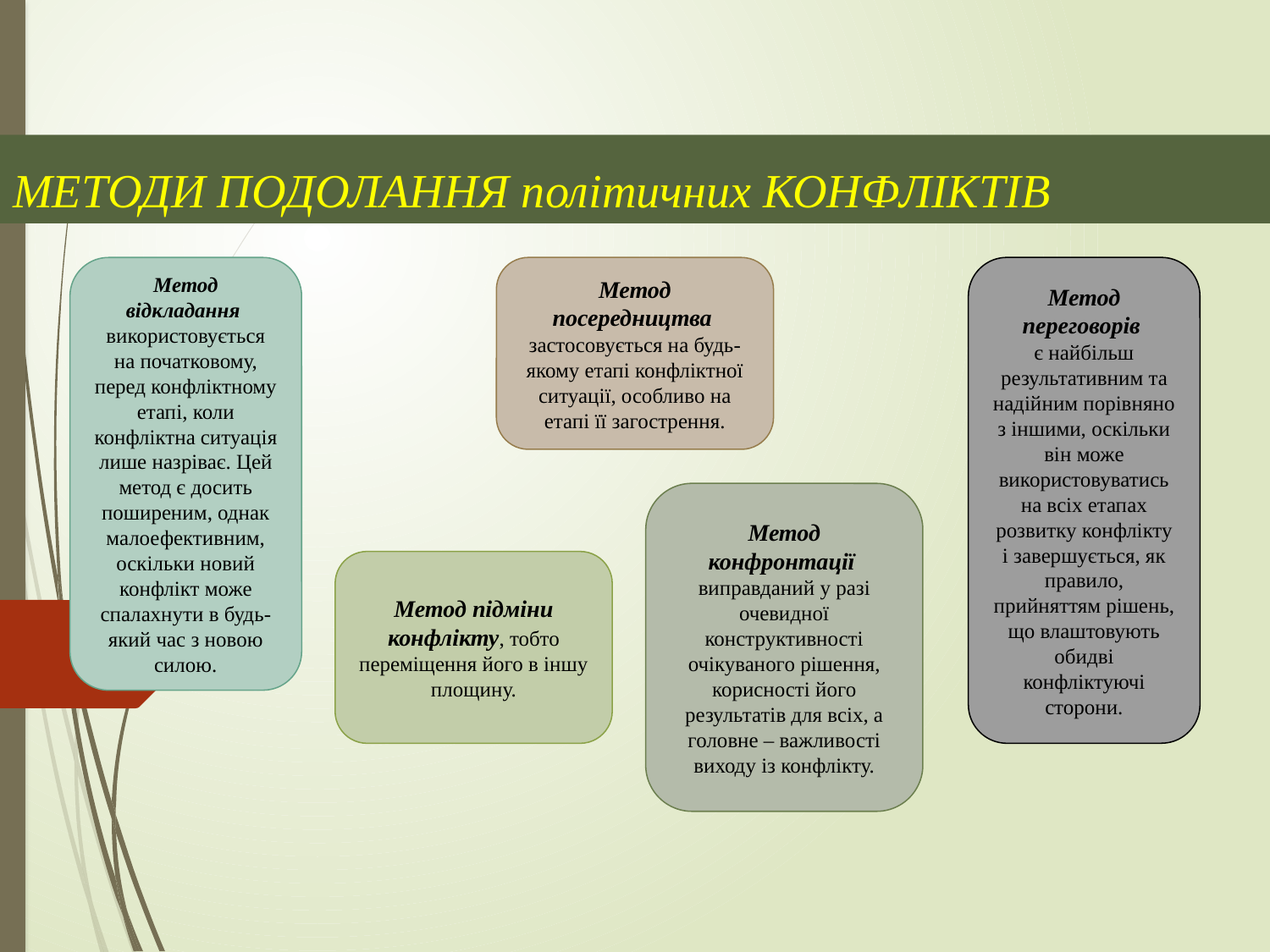

# МЕТОДИ ПОДОЛАННЯ політичних КОНФЛІКТІВ
Метод відкладання
використовується на початковому, перед конфліктному етапі, коли конфліктна ситуація лише назріває. Цей метод є досить поширеним, однак малоефективним, оскільки новий конфлікт може спалахнути в будь-який час з новою силою.
Метод посередництва
застосовується на будь-якому етапі конфліктної ситуації, особливо на етапі її загострення.
Метод переговорів
є найбільш результативним та надійним порівняно з іншими, оскільки він може використовуватись на всіх етапах розвитку конфлікту і завершується, як правило, прийняттям рішень, що влаштовують обидві конфліктуючі сторони.
Метод конфронтації
виправданий у разі очевидної конструктивності очікуваного рішення, корисності його результатів для всіх, а головне – важливості виходу із конфлікту.
Метод підміни конфлікту, тобто переміщення його в іншу площину.